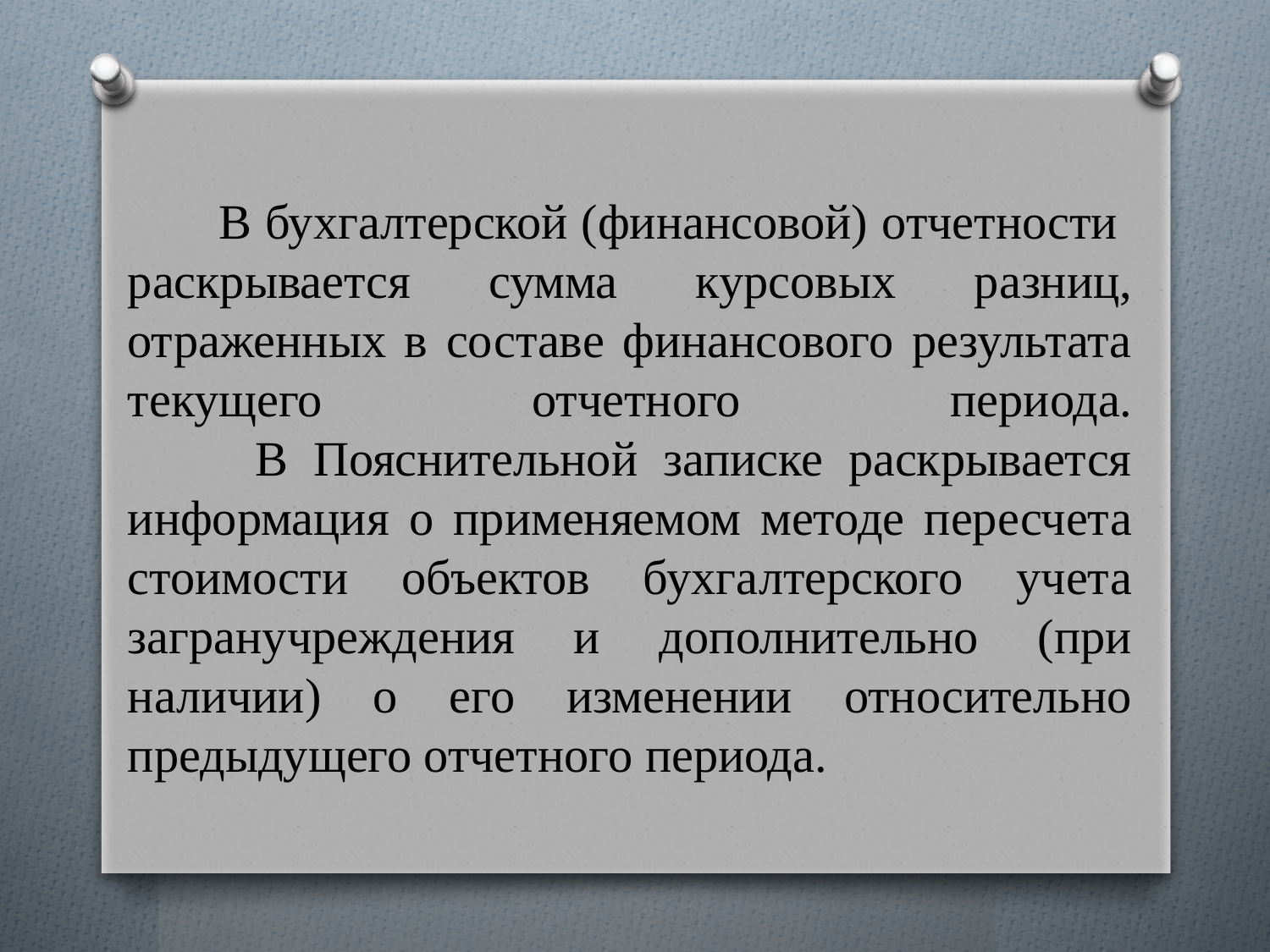

# В бухгалтерской (финансовой) отчетности  раскрывается сумма курсовых разниц, отраженных в составе финансового результата текущего отчетного периода. В Пояснительной записке раскрывается информация о применяемом методе пересчета стоимости объектов бухгалтерского учета загранучреждения и дополнительно (при наличии) о его изменении относительно предыдущего отчетного периода.